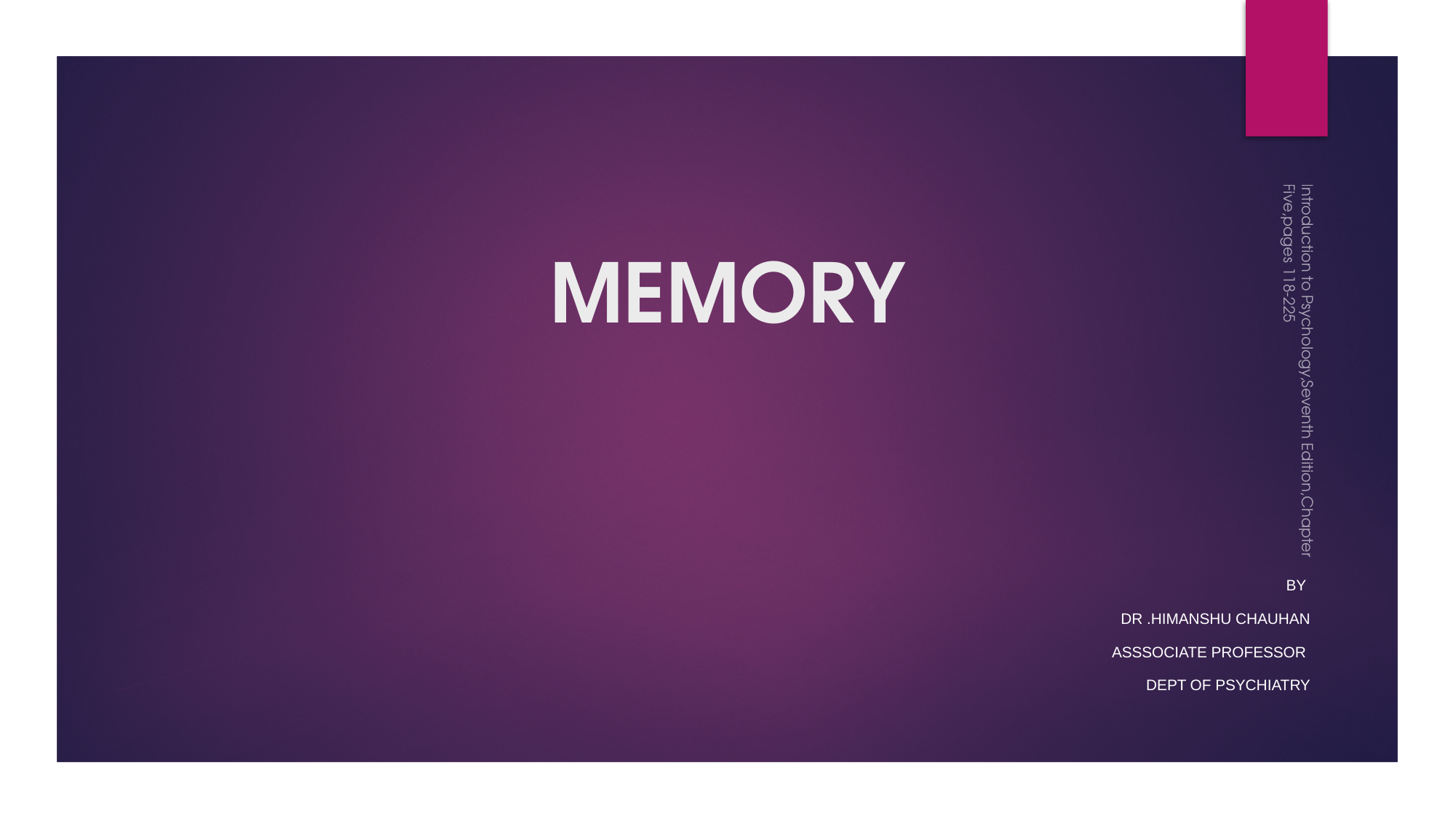

# MEMORY
Introduction to Psychology,Seventh Edition,Chapter Five,pages 118-225
BY
Dr .himanshu Chauhan
Asssociate professor
DEPT OF PSYCHIATRY